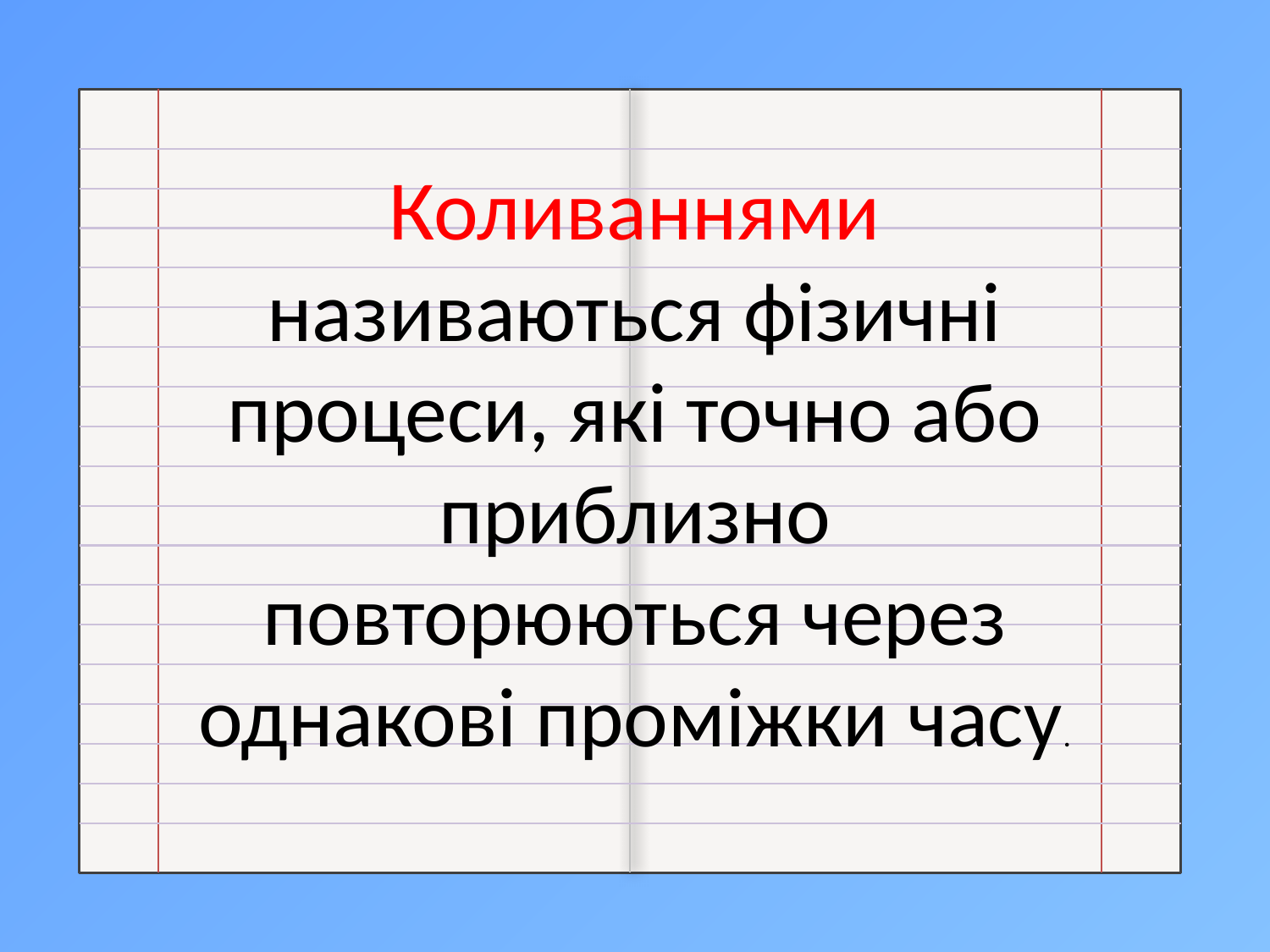

Коливаннями називаються фізичні процеси, які точно або приблизно повторюються через однакові проміжки часу.